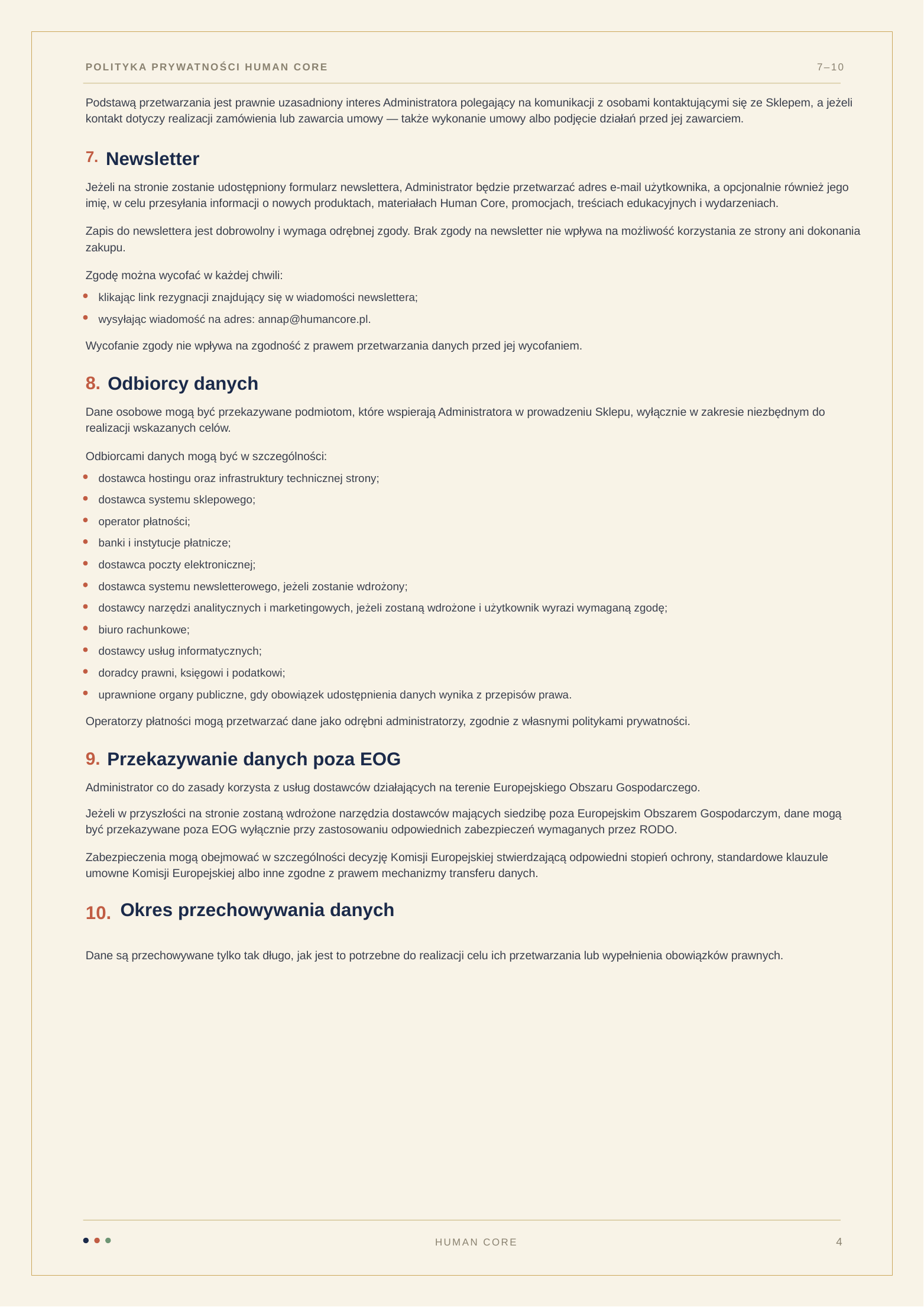

POLITYKA PRYWATNOŚCI HUMAN CORE
7–10

Podstawą przetwarzania jest prawnie uzasadniony interes Administratora polegający na komunikacji z osobami kontaktującymi się ze Sklepem, a jeżeli kontakt dotyczy realizacji zamówienia lub zawarcia umowy — także wykonanie umowy albo podjęcie działań przed jej zawarciem.
7.
Newsletter
Jeżeli na stronie zostanie udostępniony formularz newslettera, Administrator będzie przetwarzać adres e-mail użytkownika, a opcjonalnie również jego imię, w celu przesyłania informacji o nowych produktach, materiałach Human Core, promocjach, treściach edukacyjnych i wydarzeniach.
Zapis do newslettera jest dobrowolny i wymaga odrębnej zgody. Brak zgody na newsletter nie wpływa na możliwość korzystania ze strony ani dokonania zakupu.
Zgodę można wycofać w każdej chwili:
klikając link rezygnacji znajdujący się w wiadomości newslettera;

wysyłając wiadomość na adres: annap@humancore.pl.

Wycofanie zgody nie wpływa na zgodność z prawem przetwarzania danych przed jej wycofaniem.
8.
Odbiorcy danych
Dane osobowe mogą być przekazywane podmiotom, które wspierają Administratora w prowadzeniu Sklepu, wyłącznie w zakresie niezbędnym do realizacji wskazanych celów.
Odbiorcami danych mogą być w szczególności:
dostawca hostingu oraz infrastruktury technicznej strony;

dostawca systemu sklepowego;

operator płatności;

banki i instytucje płatnicze;

dostawca poczty elektronicznej;

dostawca systemu newsletterowego, jeżeli zostanie wdrożony;

dostawcy narzędzi analitycznych i marketingowych, jeżeli zostaną wdrożone i użytkownik wyrazi wymaganą zgodę;

biuro rachunkowe;

dostawcy usług informatycznych;

doradcy prawni, księgowi i podatkowi;

uprawnione organy publiczne, gdy obowiązek udostępnienia danych wynika z przepisów prawa.

Operatorzy płatności mogą przetwarzać dane jako odrębni administratorzy, zgodnie z własnymi politykami prywatności.
9.
Przekazywanie danych poza EOG
Administrator co do zasady korzysta z usług dostawców działających na terenie Europejskiego Obszaru Gospodarczego.
Jeżeli w przyszłości na stronie zostaną wdrożone narzędzia dostawców mających siedzibę poza Europejskim Obszarem Gospodarczym, dane mogą być przekazywane poza EOG wyłącznie przy zastosowaniu odpowiednich zabezpieczeń wymaganych przez RODO.
Zabezpieczenia mogą obejmować w szczególności decyzję Komisji Europejskiej stwierdzającą odpowiedni stopień ochrony, standardowe klauzule umowne Komisji Europejskiej albo inne zgodne z prawem mechanizmy transferu danych.
Okres przechowywania danych
10.
Dane są przechowywane tylko tak długo, jak jest to potrzebne do realizacji celu ich przetwarzania lub wypełnienia obowiązków prawnych.

4
HUMAN CORE